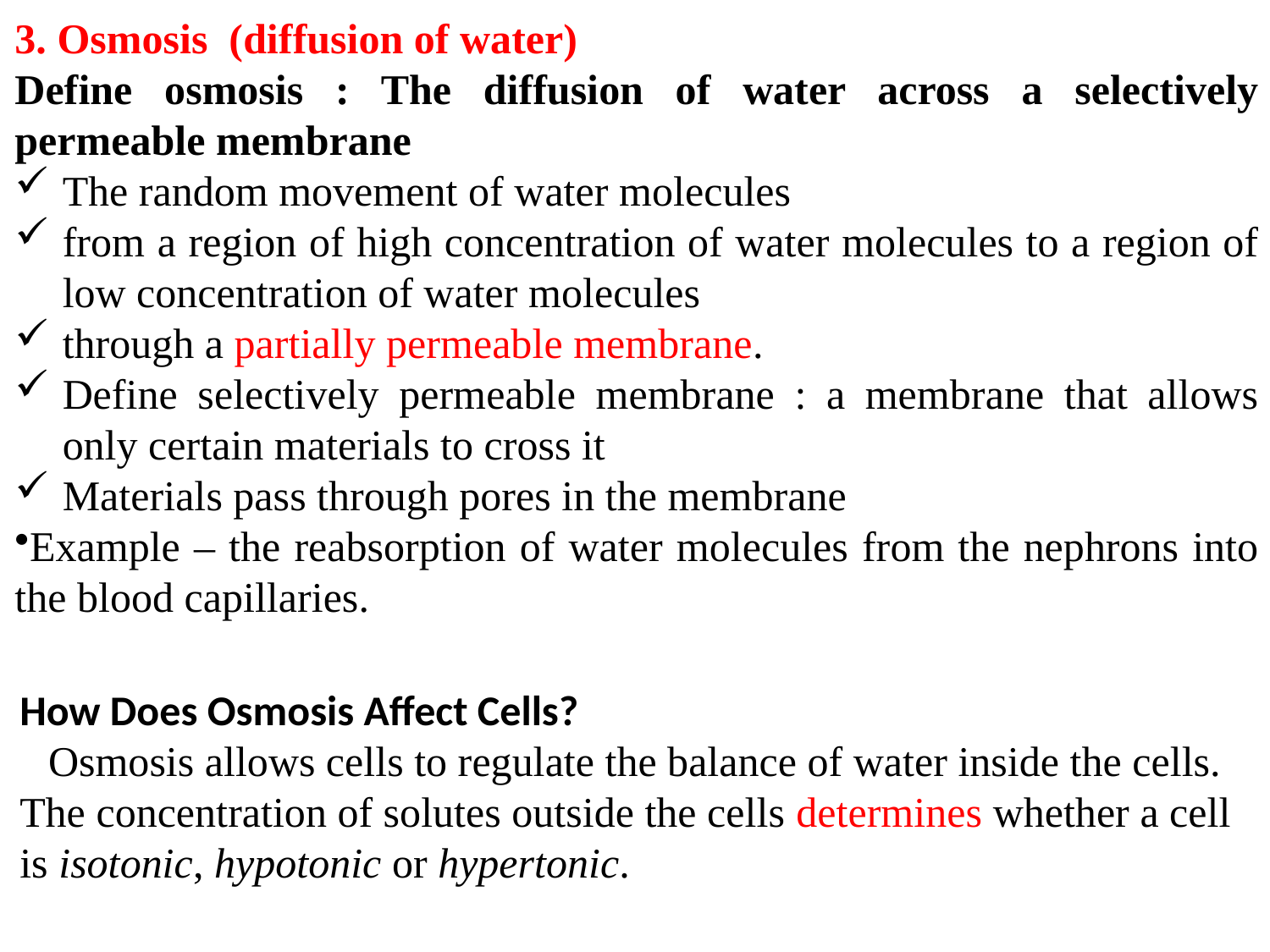

3. Osmosis  (diffusion of water)
Define osmosis : The diffusion of water across a selectively permeable membrane
The random movement of water molecules
from a region of high concentration of water molecules to a region of low concentration of water molecules
through a partially permeable membrane.
Define selectively permeable membrane : a membrane that allows only certain materials to cross it
Materials pass through pores in the membrane
Example – the reabsorption of water molecules from the nephrons into the blood capillaries.

How Does Osmosis Affect Cells?
   Osmosis allows cells to regulate the balance of water inside the cells. The concentration of solutes outside the cells determines whether a cell is isotonic, hypotonic or hypertonic.